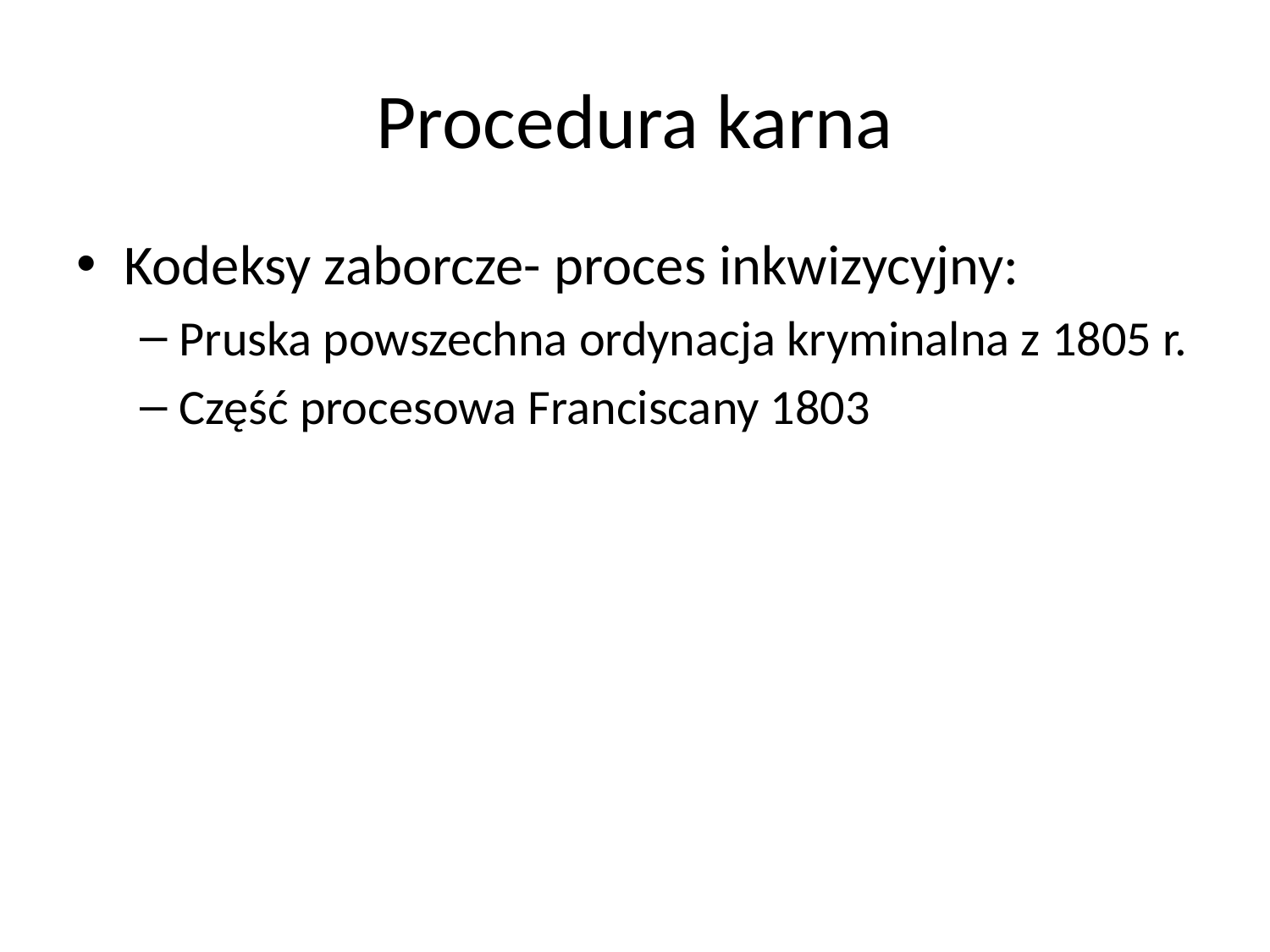

# Procedura karna
Kodeksy zaborcze- proces inkwizycyjny:
Pruska powszechna ordynacja kryminalna z 1805 r.
Część procesowa Franciscany 1803